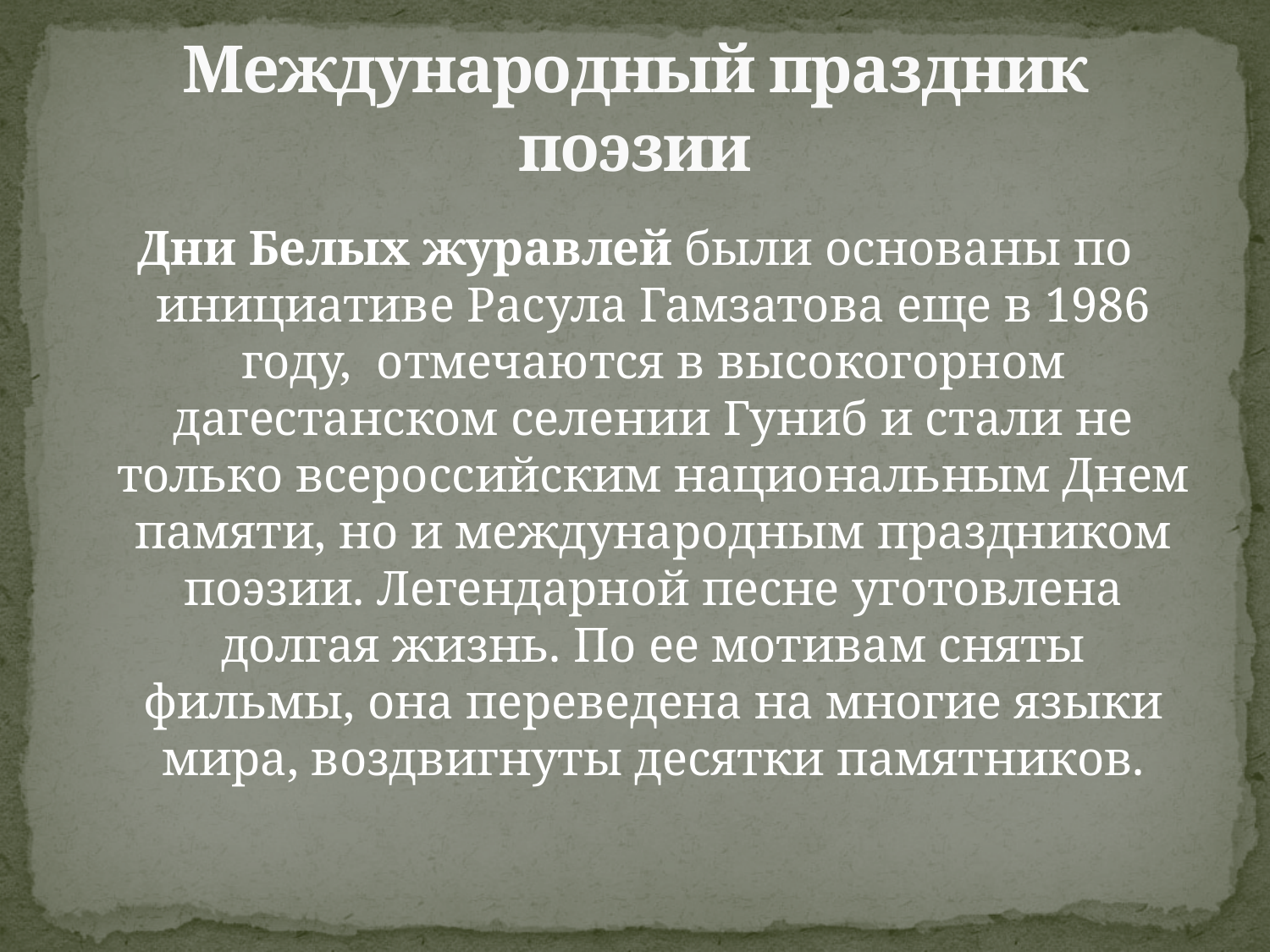

# Международный праздник поэзии
Дни Белых журавлей были основаны по инициативе Расула Гамзатова еще в 1986 году,  отмечаются в высокогорном дагестанском селении Гуниб и стали не только всероссийским национальным Днем памяти, но и международным праздником поэзии. Легендарной песне уготовлена долгая жизнь. По ее мотивам сняты фильмы, она переведена на многие языки мира, воздвигнуты десятки памятников.